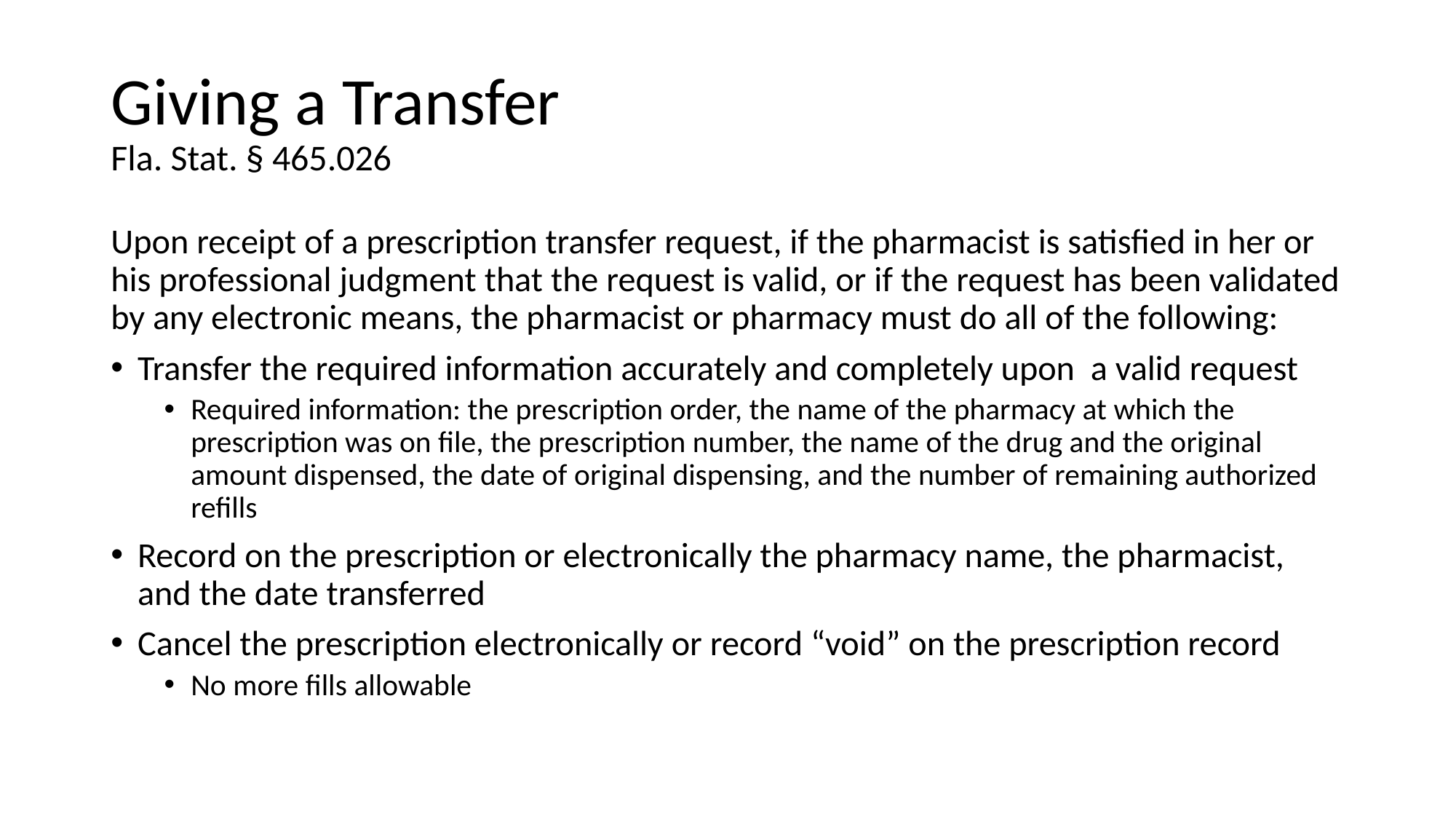

# Giving a Transfer Fla. Stat. § 465.026
Upon receipt of a prescription transfer request, if the pharmacist is satisfied in her or his professional judgment that the request is valid, or if the request has been validated by any electronic means, the pharmacist or pharmacy must do all of the following:
Transfer the required information accurately and completely upon  a valid request
Required information: the prescription order, the name of the pharmacy at which the prescription was on file, the prescription number, the name of the drug and the original amount dispensed, the date of original dispensing, and the number of remaining authorized refills
Record on the prescription or electronically the pharmacy name, the pharmacist, and the date transferred
Cancel the prescription electronically or record “void” on the prescription record
No more fills allowable